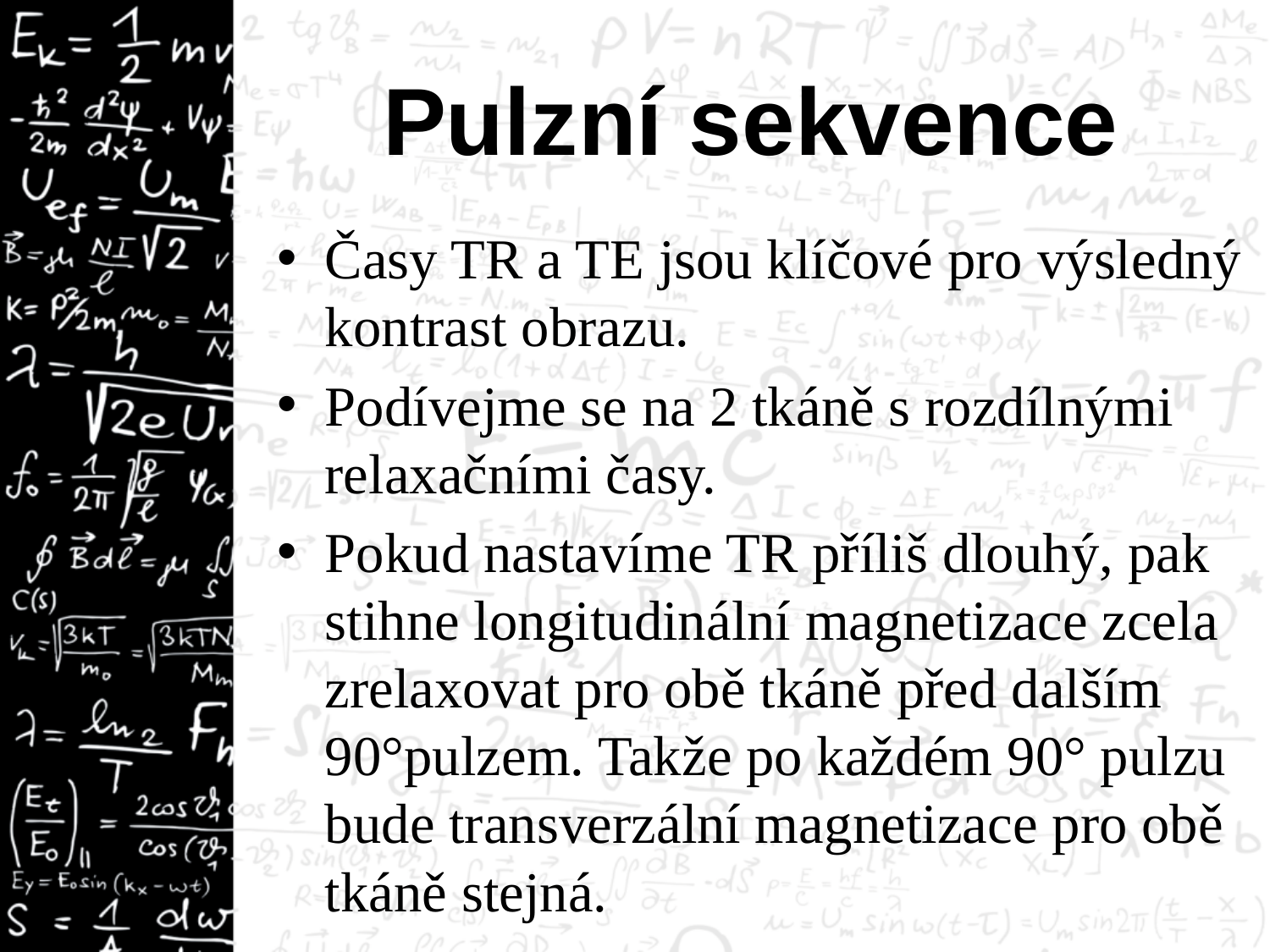

# Pulzní sekvence
Časy TR a TE jsou klíčové pro výsledný kontrast obrazu.
Podívejme se na 2 tkáně s rozdílnými relaxačními časy.
Pokud nastavíme TR příliš dlouhý, pak stihne longitudinální magnetizace zcela zrelaxovat pro obě tkáně před dalším 90°pulzem. Takže po každém 90° pulzu bude transverzální magnetizace pro obě tkáně stejná.